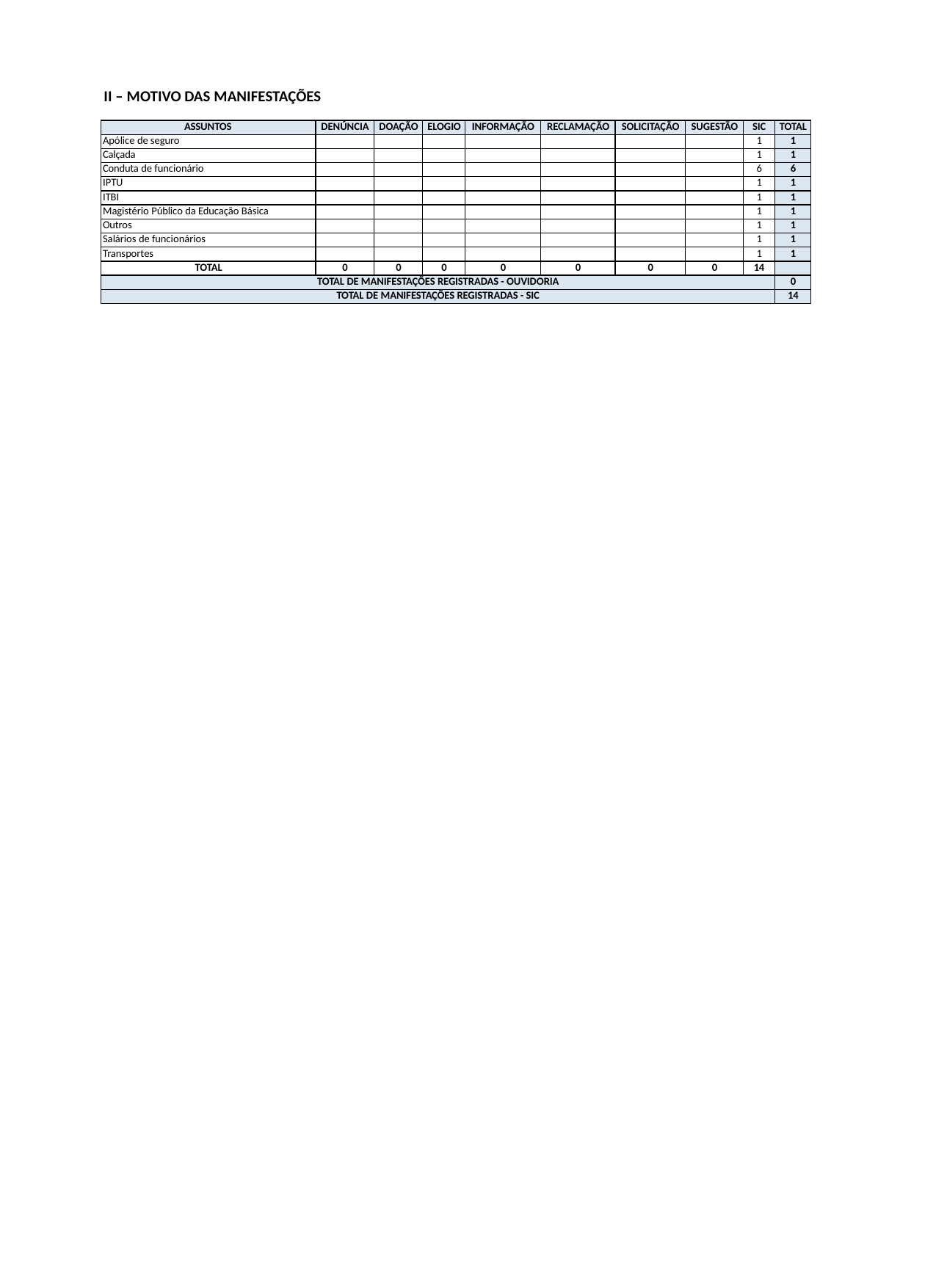

II – MOTIVO DAS MANIFESTAÇÕES
| ASSUNTOS | DENÚNCIA | DOAÇÃO | ELOGIO | INFORMAÇÃO | RECLAMAÇÃO | SOLICITAÇÃO | SUGESTÃO | SIC | TOTAL |
| --- | --- | --- | --- | --- | --- | --- | --- | --- | --- |
| Apólice de seguro |  |  |  |  |  |  |  | 1 | 1 |
| Calçada |  |  |  |  |  |  |  | 1 | 1 |
| Conduta de funcionário |  |  |  |  |  |  |  | 6 | 6 |
| IPTU |  |  |  |  |  |  |  | 1 | 1 |
| ITBI |  |  |  |  |  |  |  | 1 | 1 |
| Magistério Público da Educação Básica |  |  |  |  |  |  |  | 1 | 1 |
| Outros |  |  |  |  |  |  |  | 1 | 1 |
| Salários de funcionários |  |  |  |  |  |  |  | 1 | 1 |
| Transportes |  |  |  |  |  |  |  | 1 | 1 |
| TOTAL | 0 | 0 | 0 | 0 | 0 | 0 | 0 | 14 |  |
| TOTAL DE MANIFESTAÇÕES REGISTRADAS - OUVIDORIA |  |  |  |  |  |  |  |  | 0 |
| TOTAL DE MANIFESTAÇÕES REGISTRADAS - SIC |  |  |  |  |  |  |  |  | 14 |